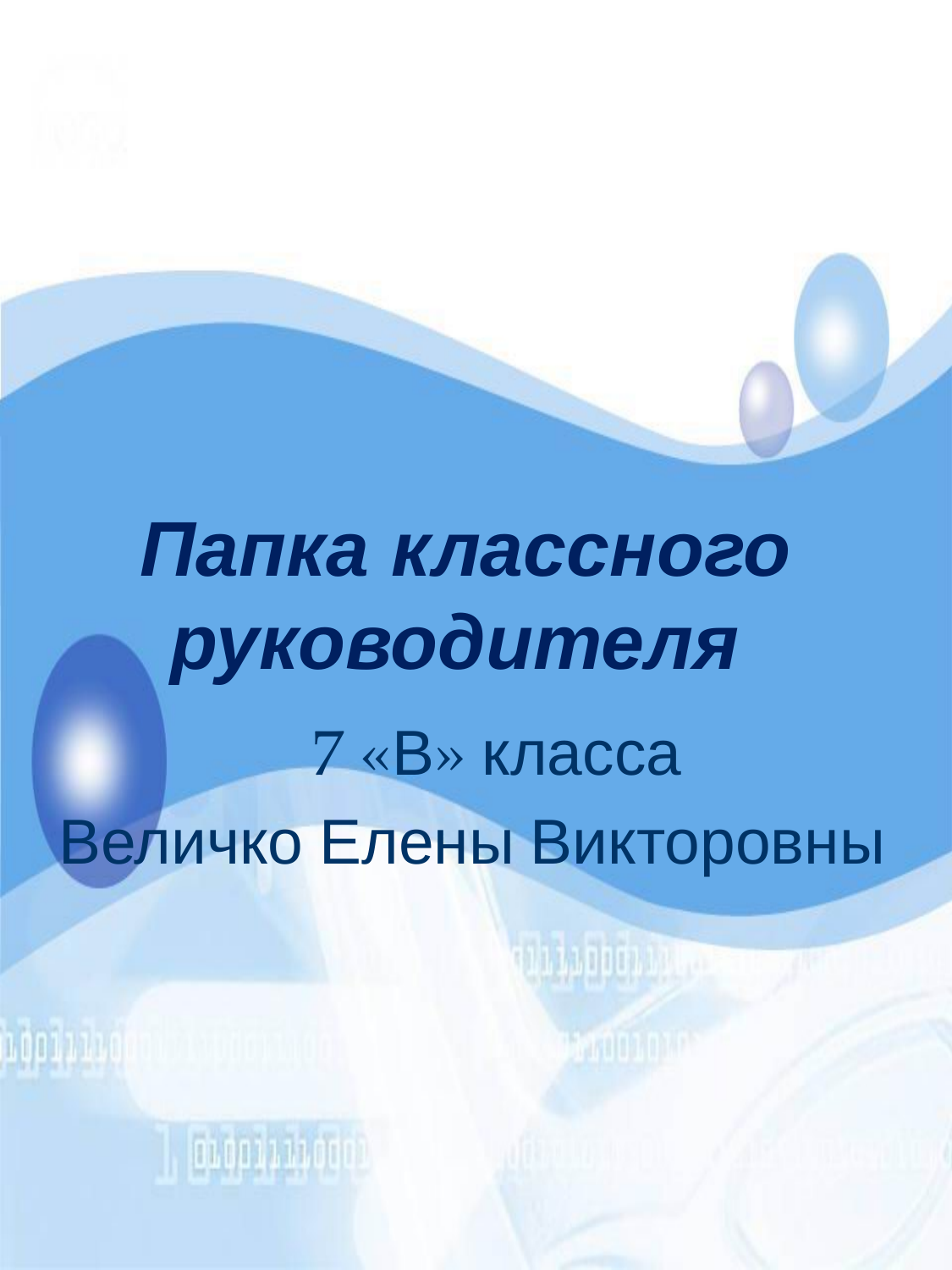

# Папка классного руководителя
                7 «В» класса
Величко Елены Викторовны